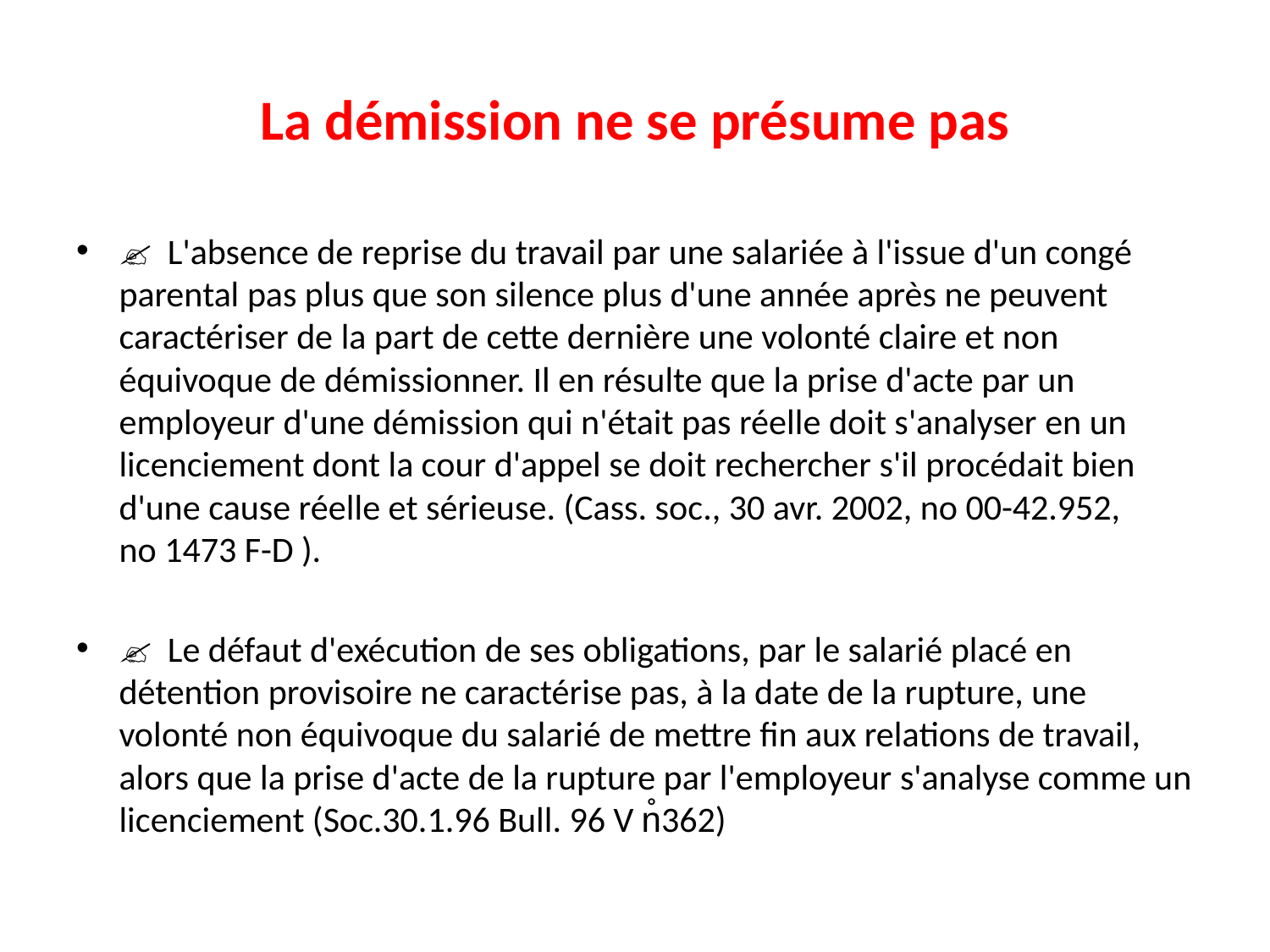

# La démission ne se présume pas
✍  L'absence de reprise du travail par une salariée à l'issue d'un congé parental pas plus que son silence plus d'une année après ne peuvent caractériser de la part de cette dernière une volonté claire et non équivoque de démissionner. Il en résulte que la prise d'acte par un employeur d'une démission qui n'était pas réelle doit s'analyser en un licenciement dont la cour d'appel se doit rechercher s'il procédait bien d'une cause réelle et sérieuse. (Cass. soc., 30 avr. 2002, no 00-42.952, no 1473 F-D ).

✍  Le défaut d'exécution de ses obligations, par le salarié placé en détention provisoire ne caractérise pas, à la date de la rupture, une volonté non équivoque du salarié de mettre fin aux relations de travail, alors que la prise d'acte de la rupture par l'employeur s'analyse comme un licenciement (Soc.30.1.96 Bull. 96 V n̊362)